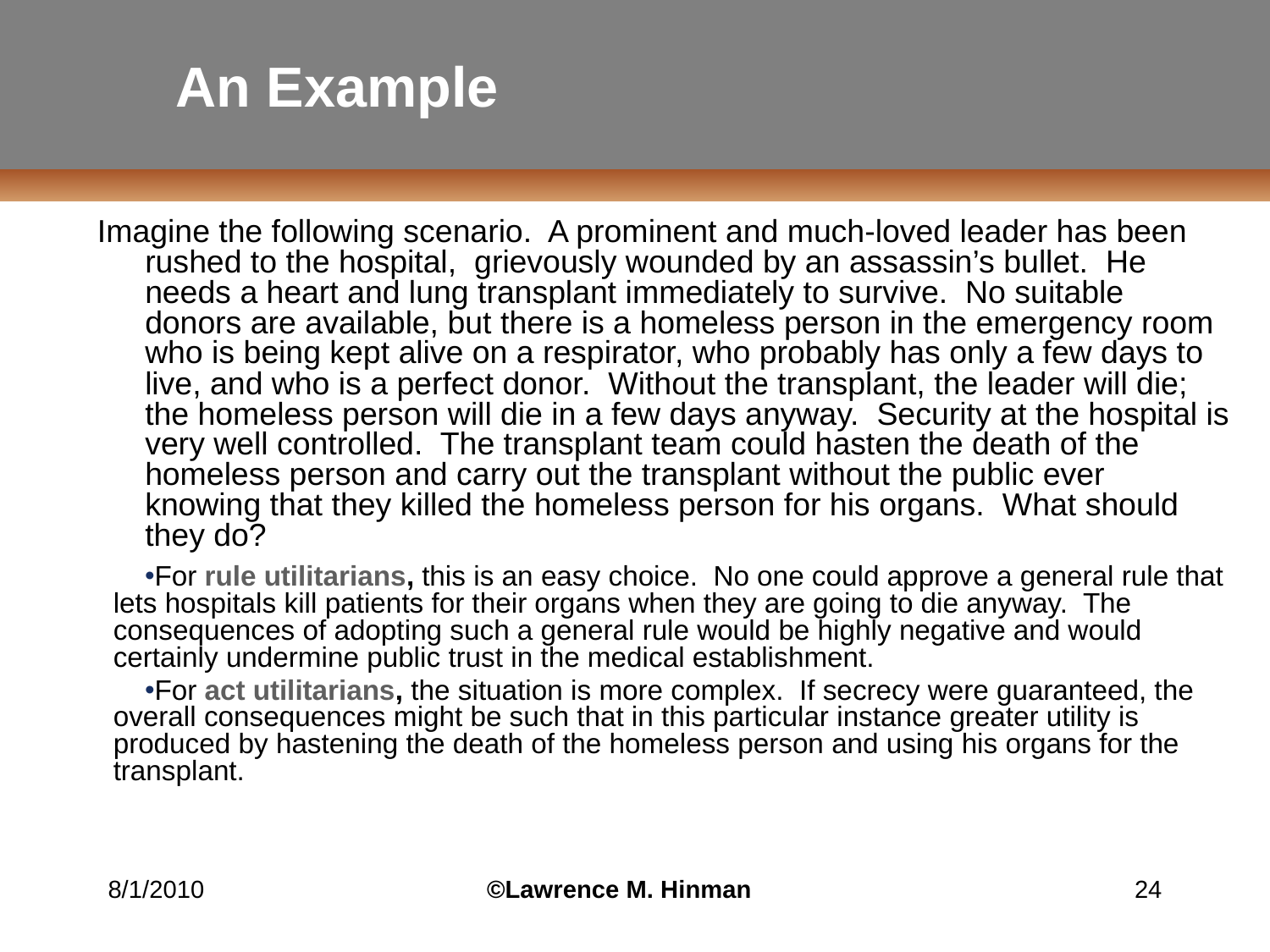

# An Example
Imagine the following scenario.  A prominent and much-loved leader has been rushed to the hospital,  grievously wounded by an assassin’s bullet.  He needs a heart and lung transplant immediately to survive.  No suitable donors are available, but there is a homeless person in the emergency room who is being kept alive on a respirator, who probably has only a few days to live, and who is a perfect donor.  Without the transplant, the leader will die; the homeless person will die in a few days anyway.  Security at the hospital is very well controlled.  The transplant team could hasten the death of the homeless person and carry out the transplant without the public ever knowing that they killed the homeless person for his organs.  What should they do?
For rule utilitarians, this is an easy choice.  No one could approve a general rule that lets hospitals kill patients for their organs when they are going to die anyway.  The consequences of adopting such a general rule would be highly negative and would certainly undermine public trust in the medical establishment.
For act utilitarians, the situation is more complex.  If secrecy were guaranteed, the overall consequences might be such that in this particular instance greater utility is produced by hastening the death of the homeless person and using his organs for the transplant.
8/1/2010
©Lawrence M. Hinman
24